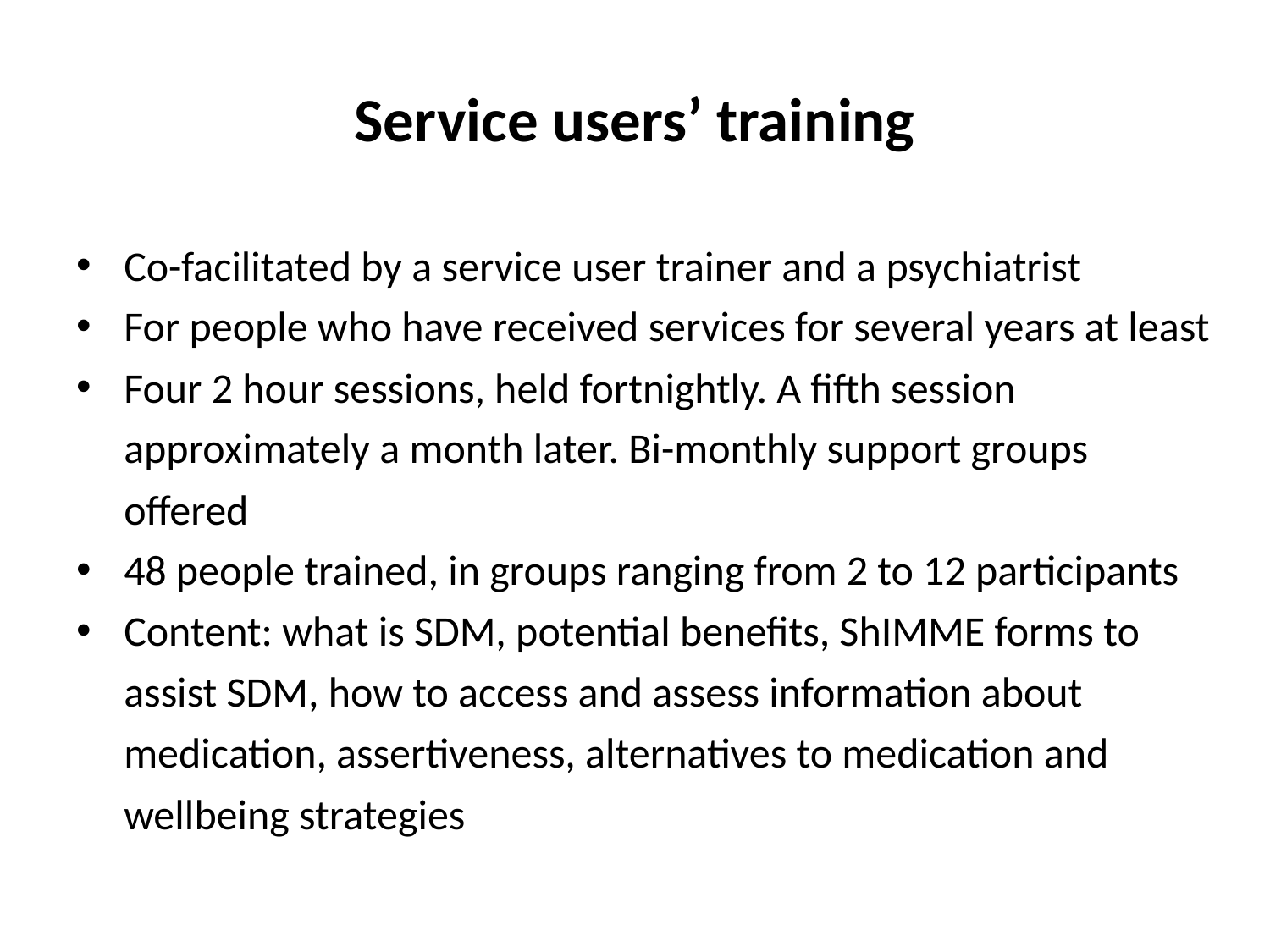

# Service users’ training
Co-facilitated by a service user trainer and a psychiatrist
For people who have received services for several years at least
Four 2 hour sessions, held fortnightly. A fifth session approximately a month later. Bi-monthly support groups offered
48 people trained, in groups ranging from 2 to 12 participants
Content: what is SDM, potential benefits, ShIMME forms to assist SDM, how to access and assess information about medication, assertiveness, alternatives to medication and wellbeing strategies